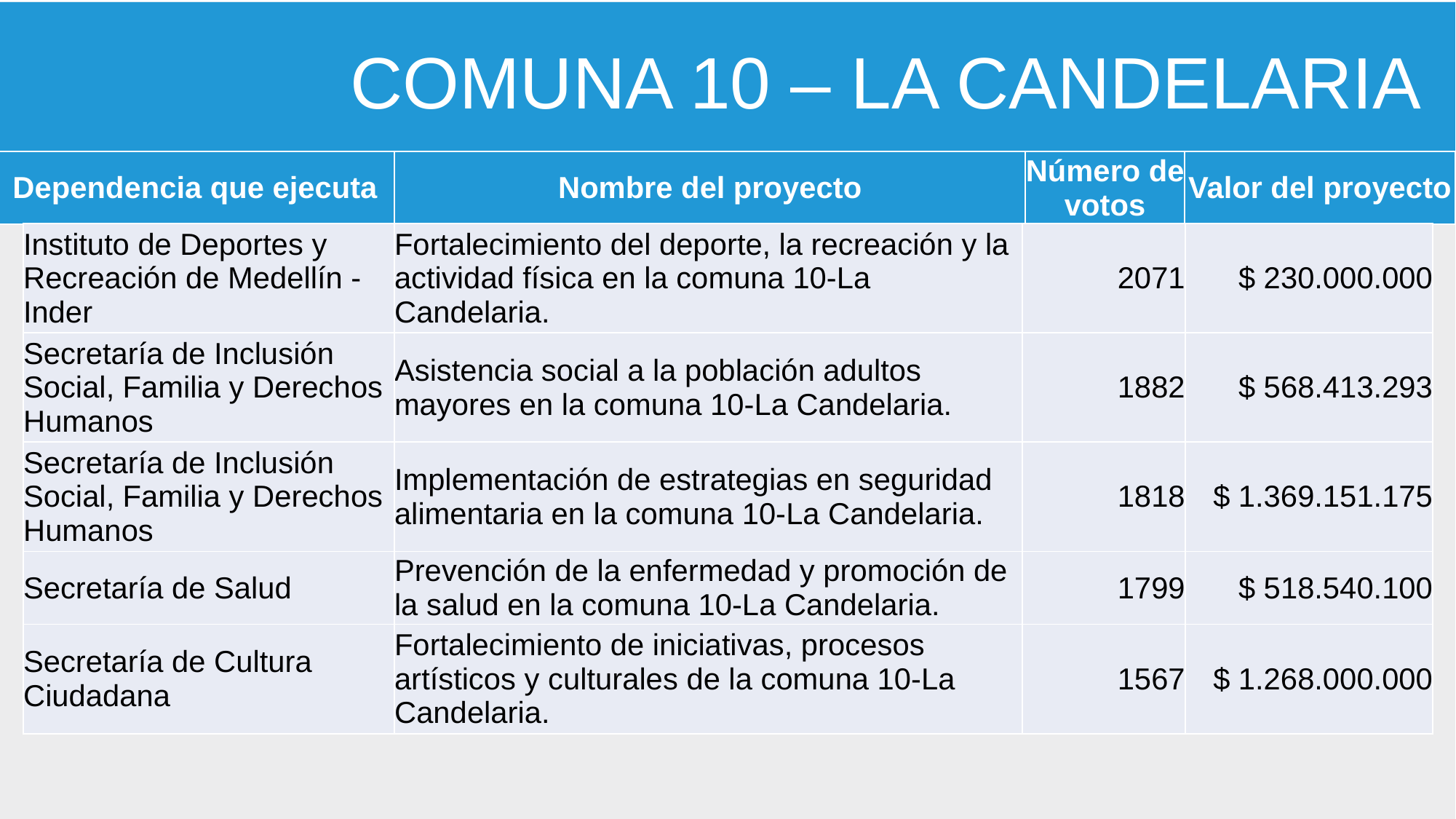

COMUNA 10 – LA CANDELARIA

| Dependencia que ejecuta | Nombre del proyecto | Número de votos | Valor del proyecto |
| --- | --- | --- | --- |
| Instituto de Deportes y Recreación de Medellín -Inder | Fortalecimiento del deporte, la recreación y la actividad física en la comuna 10-La Candelaria. | 2071 | $ 230.000.000 |
| --- | --- | --- | --- |
| Secretaría de Inclusión Social, Familia y Derechos Humanos | Asistencia social a la población adultos mayores en la comuna 10-La Candelaria. | 1882 | $ 568.413.293 |
| Secretaría de Inclusión Social, Familia y Derechos Humanos | Implementación de estrategias en seguridad alimentaria en la comuna 10-La Candelaria. | 1818 | $ 1.369.151.175 |
| Secretaría de Salud | Prevención de la enfermedad y promoción de la salud en la comuna 10-La Candelaria. | 1799 | $ 518.540.100 |
| Secretaría de Cultura Ciudadana | Fortalecimiento de iniciativas, procesos artísticos y culturales de la comuna 10-La Candelaria. | 1567 | $ 1.268.000.000 |